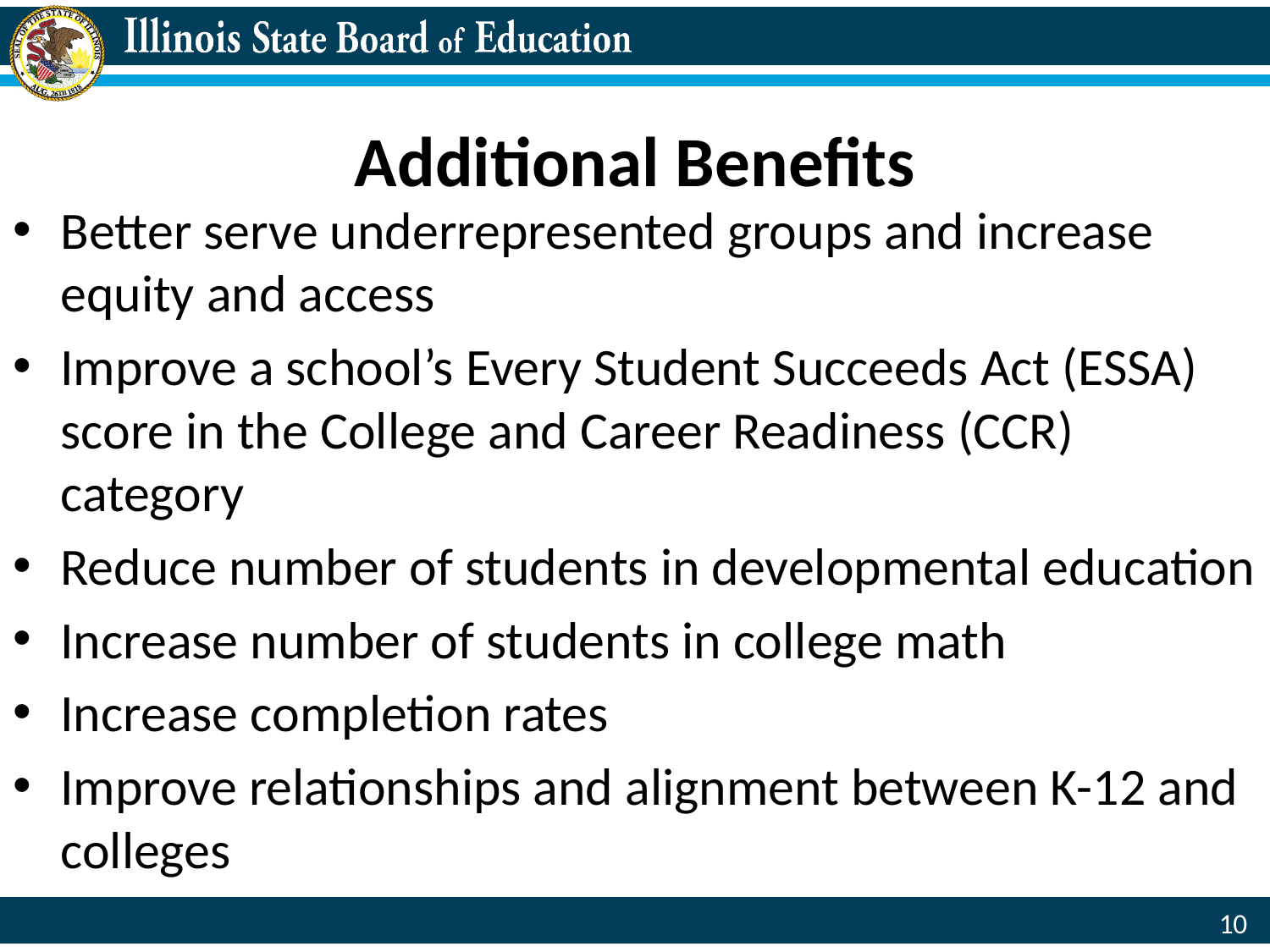

# Additional Benefits
Better serve underrepresented groups and increase equity and access
Improve a school’s Every Student Succeeds Act (ESSA) score in the College and Career Readiness (CCR) category
Reduce number of students in developmental education
Increase number of students in college math
Increase completion rates
Improve relationships and alignment between K-12 and colleges